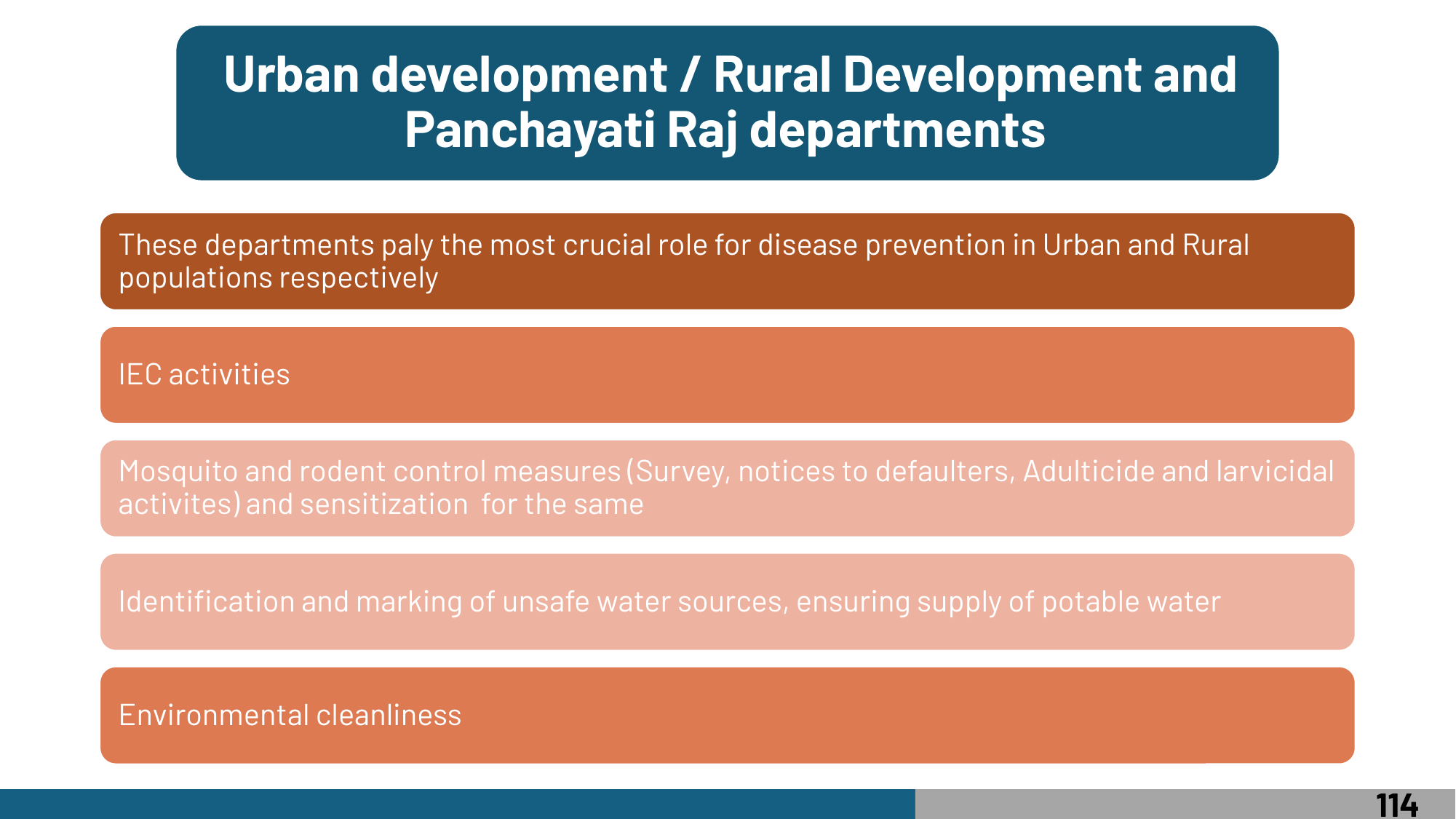

Urban development / Rural Development and Panchayati Raj departments
These departments paly the most crucial role for disease prevention in Urban and Rural populations respectively
IEC activities
Mosquito and rodent control measures (Survey, notices to defaulters, Adulticide and larvicidal activites) and sensitization  for the same
Identification and marking of unsafe water sources, ensuring supply of potable water
Environmental cleanliness
114